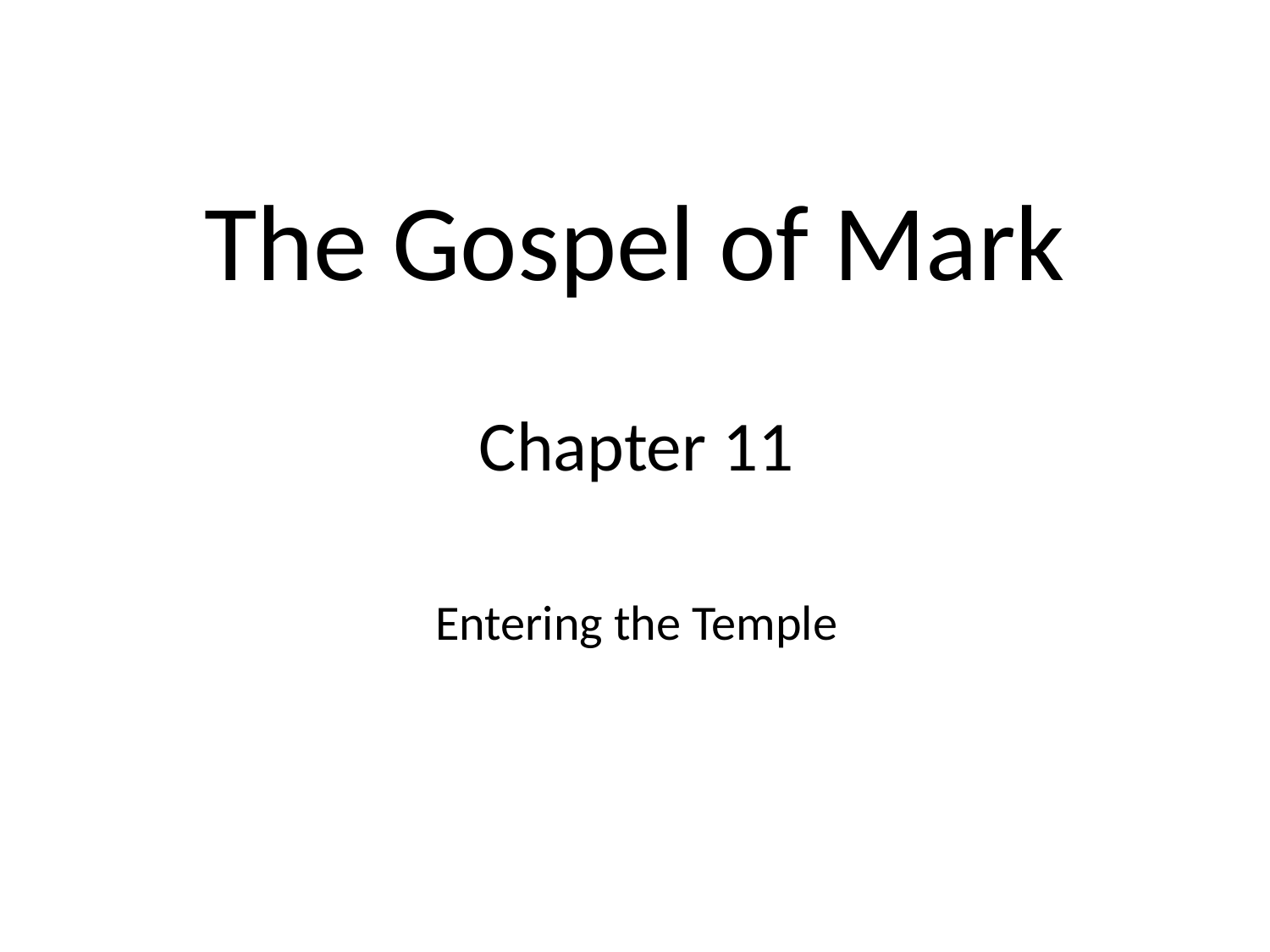

# The Gospel of Mark
Chapter 11

Entering the Temple